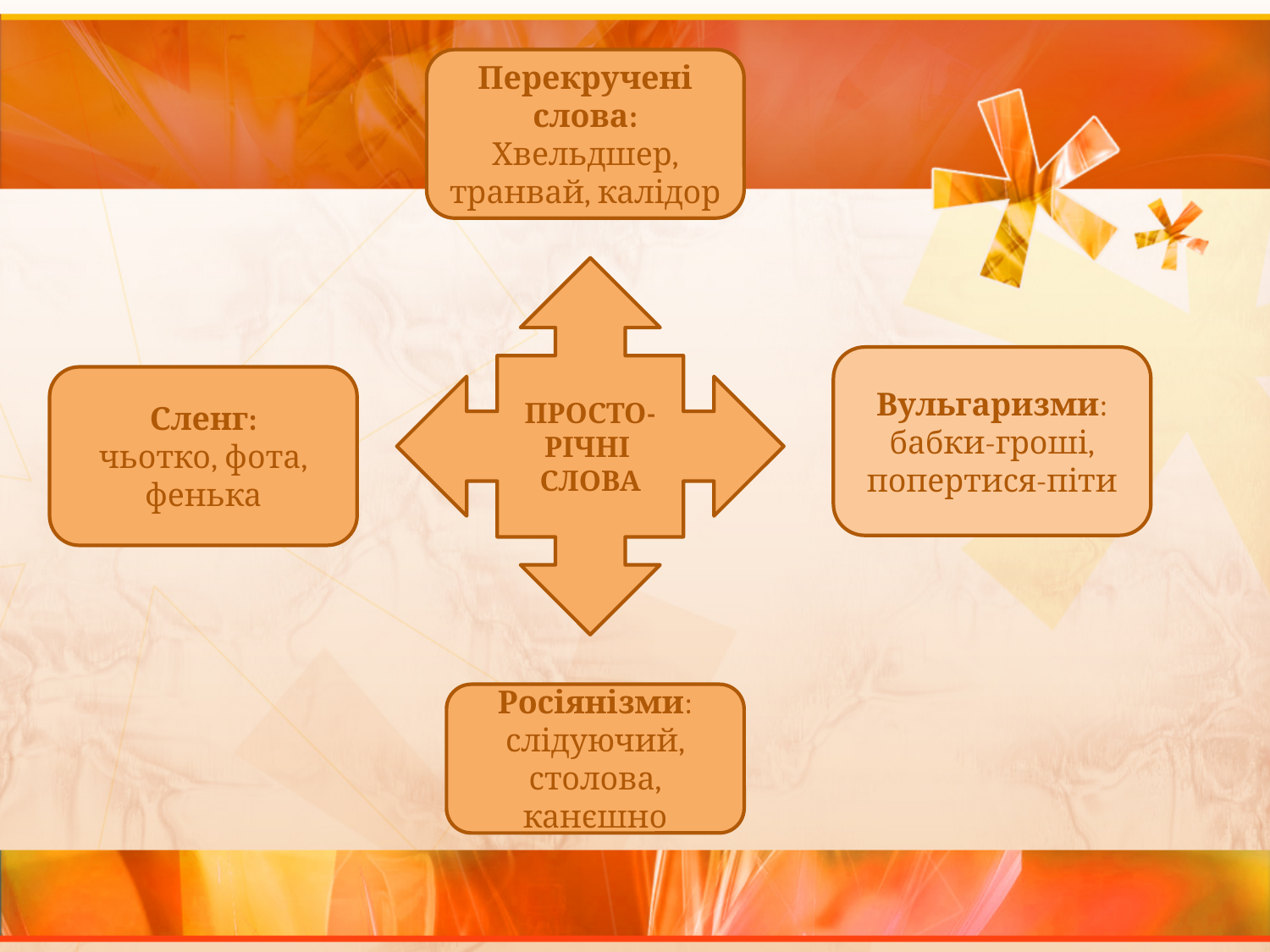

#
Перекручені слова:
Хвельдшер, транвай, калідор

ПРОСТО-
РІЧНІ
СЛОВА
Вульгаризми:
бабки-гроші,
попертися-піти
Сленг:
чьотко, фота, фенька
Росіянізми:
слідуючий, столова, канєшно